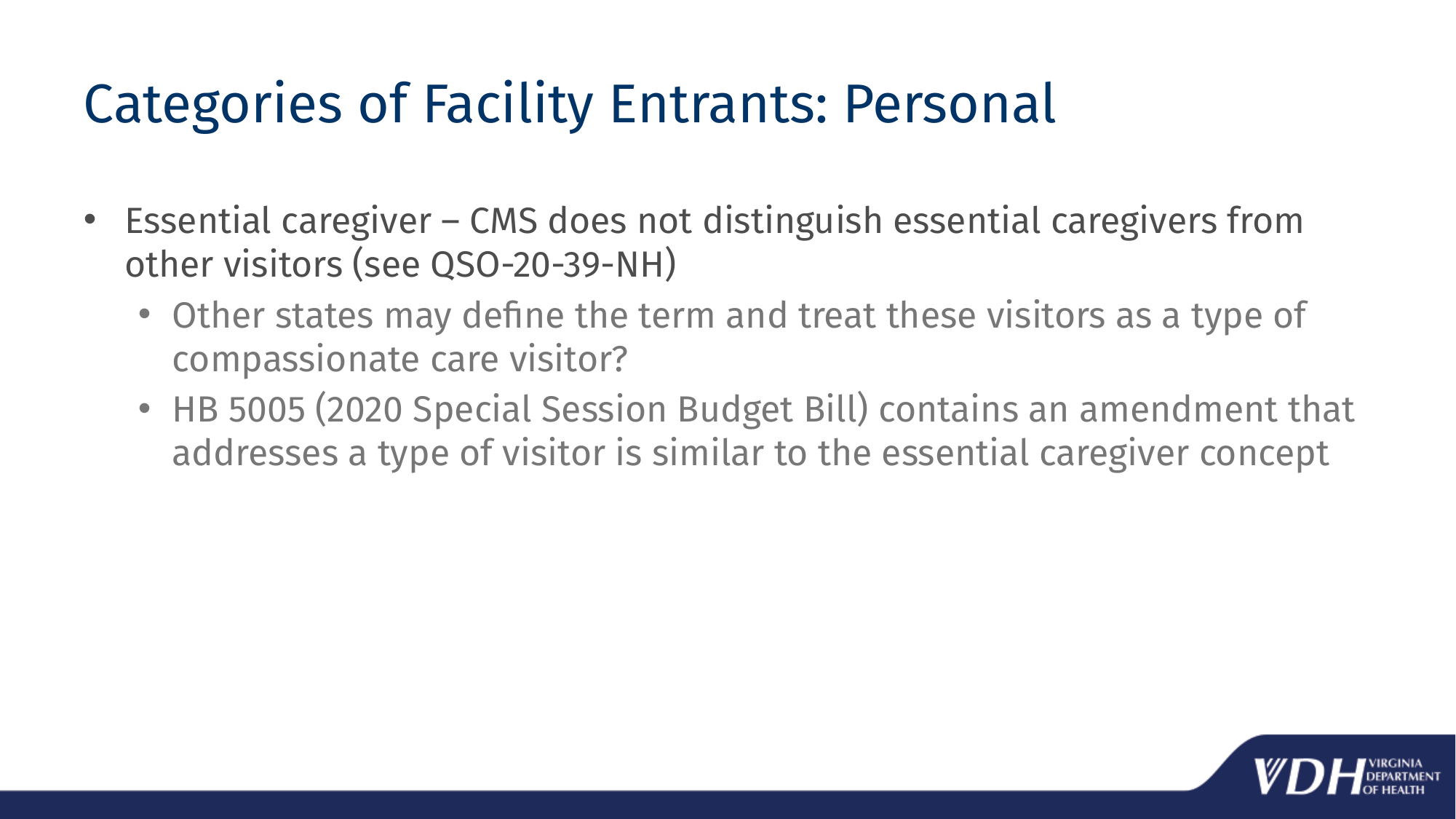

# Categories of Facility Entrants: Personal
Essential caregiver – CMS does not distinguish essential caregivers from other visitors (see QSO-20-39-NH)
Other states may define the term and treat these visitors as a type of compassionate care visitor?
HB 5005 (2020 Special Session Budget Bill) contains an amendment that addresses a type of visitor is similar to the essential caregiver concept